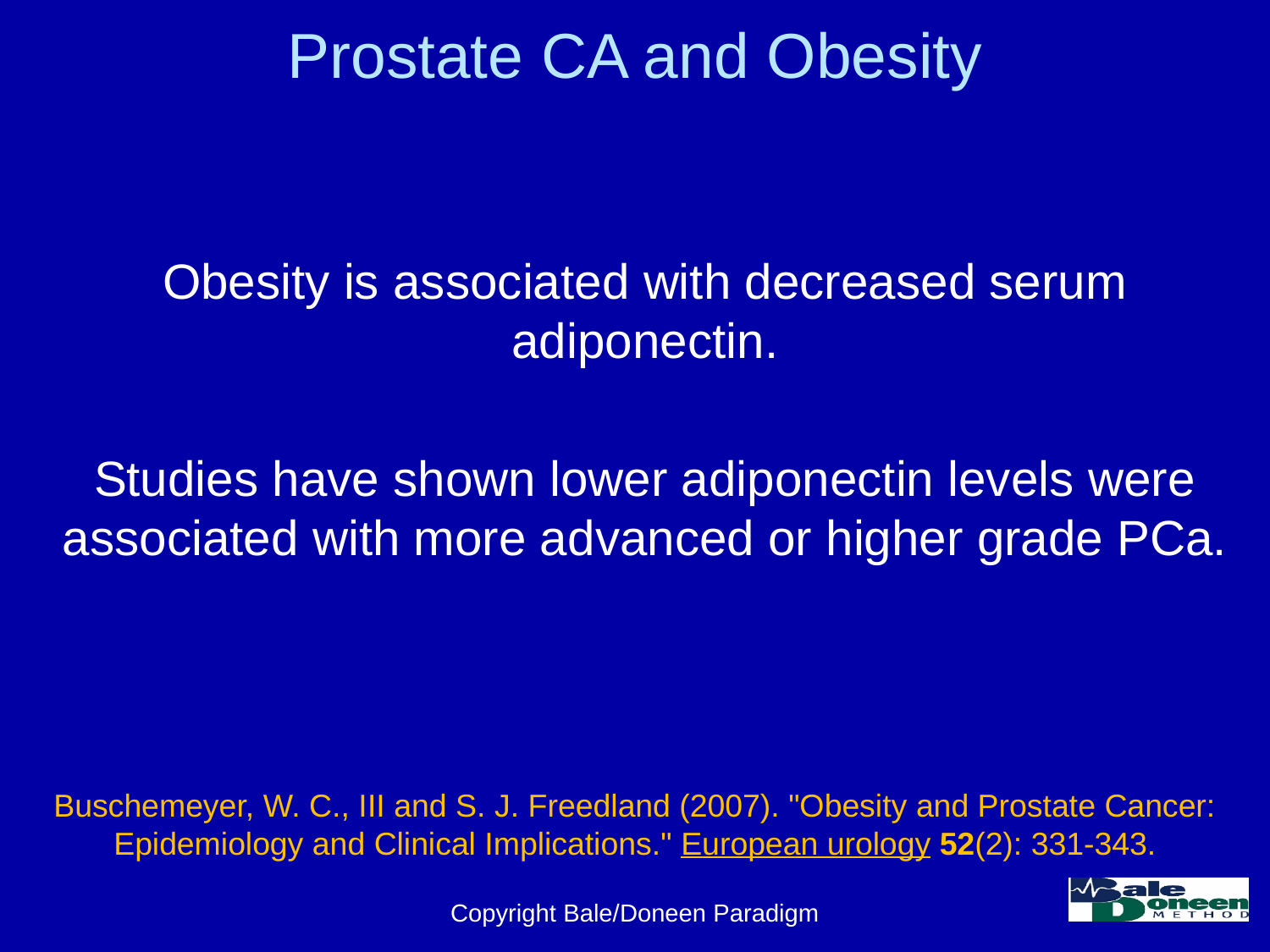

# Prostate CA and Obesity
Obesity is associated with decreased serum adiponectin.

Studies have shown lower adiponectin levels were associated with more advanced or higher grade PCa.
Buschemeyer, W. C., III and S. J. Freedland (2007). "Obesity and Prostate Cancer: Epidemiology and Clinical Implications." European urology 52(2): 331-343.

Copyright Bale/Doneen Paradigm